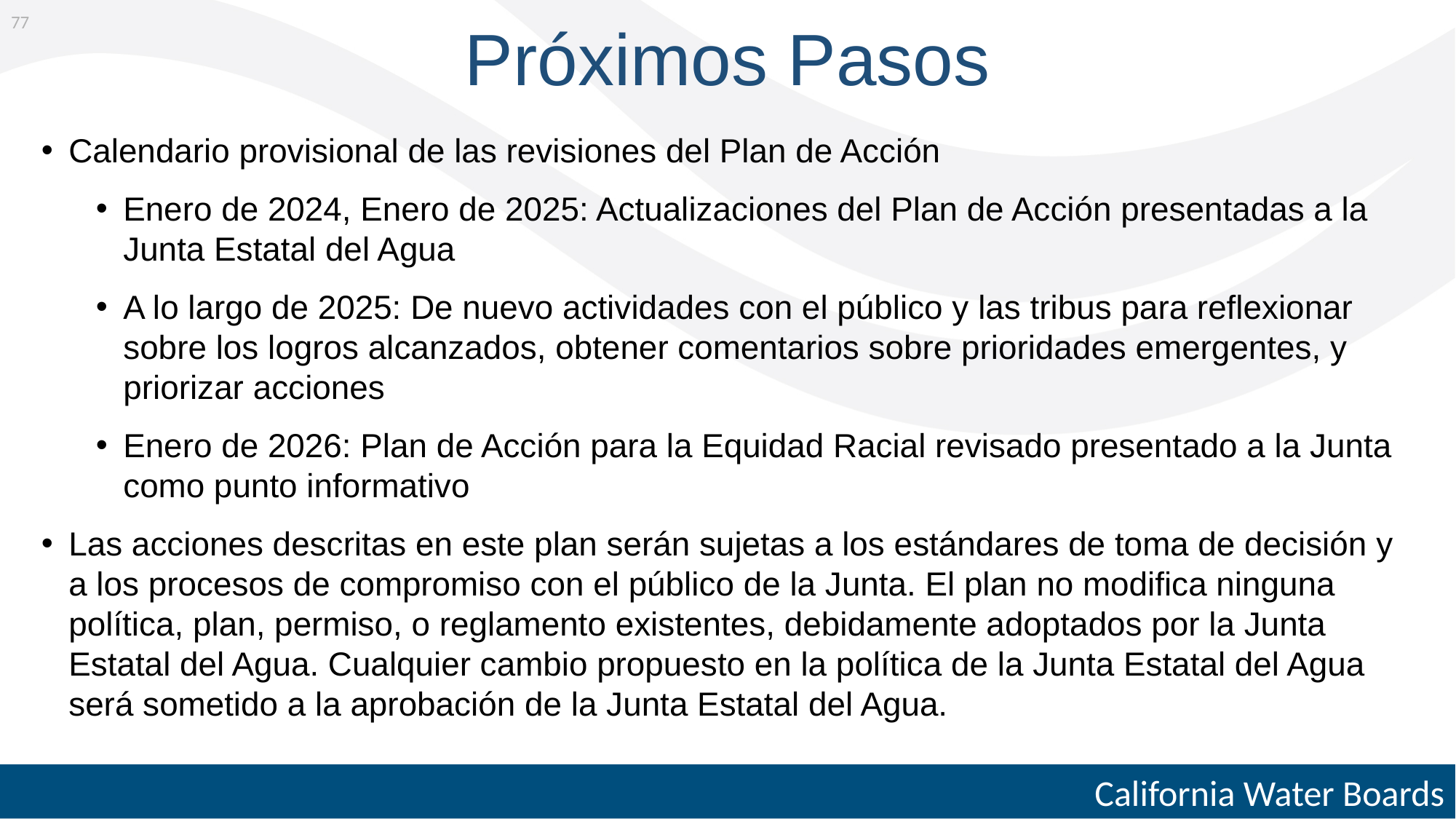

77
# Próximos Pasos
Calendario provisional de las revisiones del Plan de Acción
Enero de 2024, Enero de 2025: Actualizaciones del Plan de Acción presentadas a la Junta Estatal del Agua
A lo largo de 2025: De nuevo actividades con el público y las tribus para reflexionar sobre los logros alcanzados, obtener comentarios sobre prioridades emergentes, y priorizar acciones
Enero de 2026: Plan de Acción para la Equidad Racial revisado presentado a la Junta como punto informativo
Las acciones descritas en este plan serán sujetas a los estándares de toma de decisión y a los procesos de compromiso con el público de la Junta. El plan no modifica ninguna política, plan, permiso, o reglamento existentes, debidamente adoptados por la Junta Estatal del Agua. Cualquier cambio propuesto en la política de la Junta Estatal del Agua será sometido a la aprobación de la Junta Estatal del Agua.